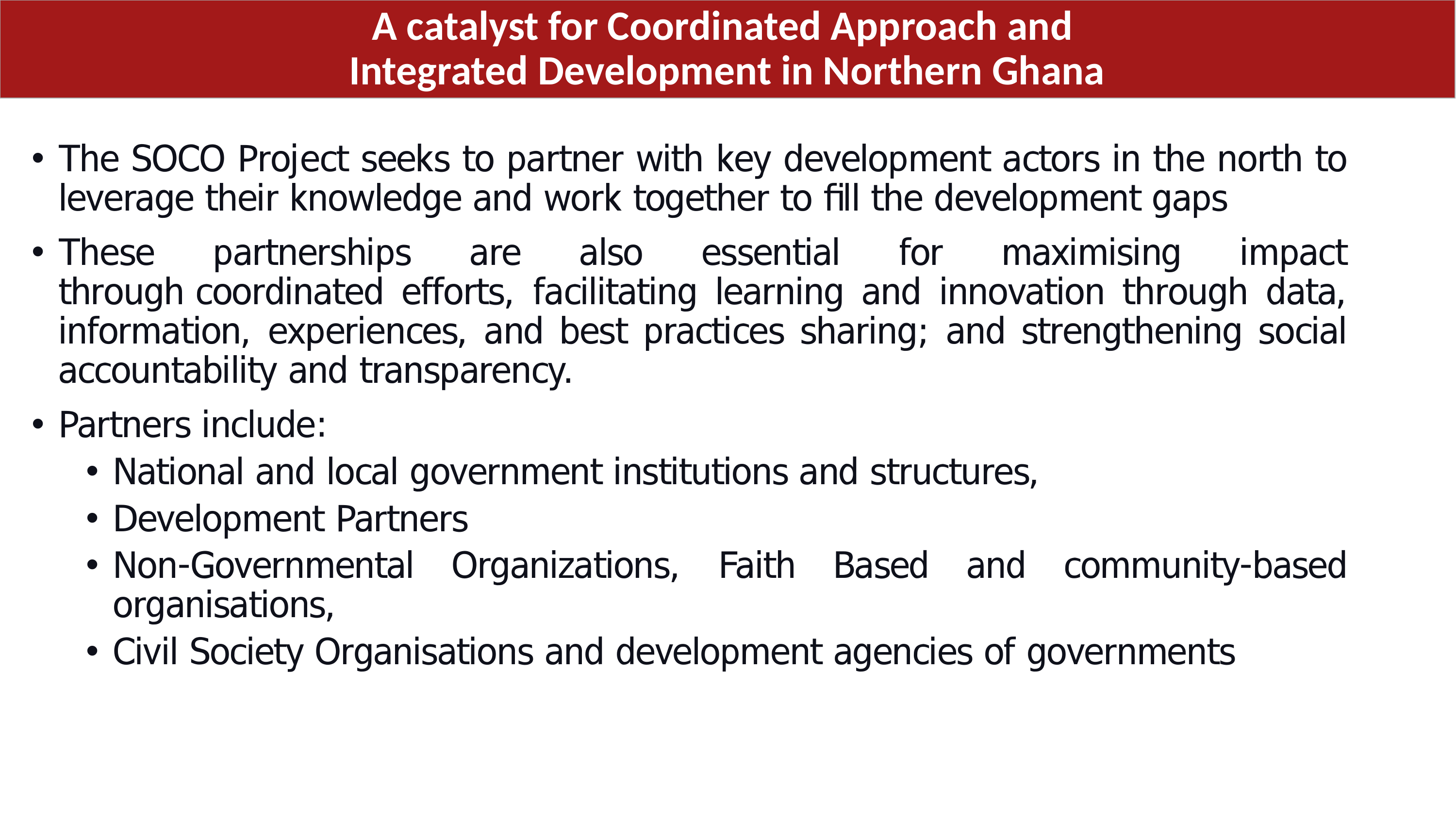

A catalyst for Coordinated Approach and
Integrated Development in Northern Ghana
The SOCO Project seeks to partner with key development actors in the north to leverage their knowledge and work together to fill the development gaps
These partnerships are also essential for maximising impact through coordinated efforts, facilitating learning and innovation through data, information, experiences, and best practices sharing; and strengthening social accountability and transparency.
Partners include:
National and local government institutions and structures,
Development Partners
Non-Governmental Organizations, Faith Based and community-based organisations,
Civil Society Organisations and development agencies of governments